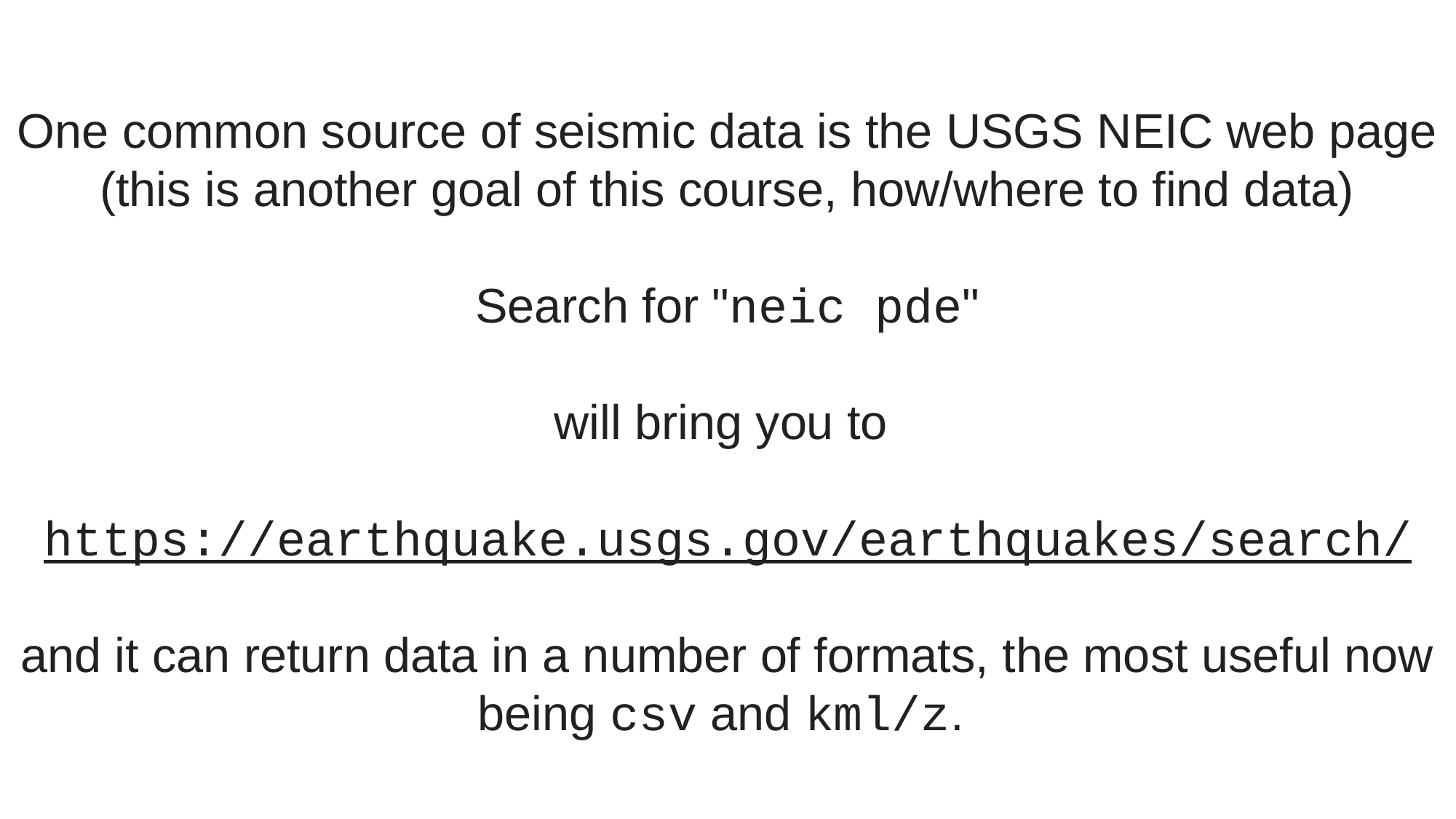

One common source of seismic data is the USGS NEIC web page
(this is another goal of this course, how/where to find data)

Search for "neic pde"

will bring you to

https://earthquake.usgs.gov/earthquakes/search/

and it can return data in a number of formats, the most useful now being csv and kml/z.